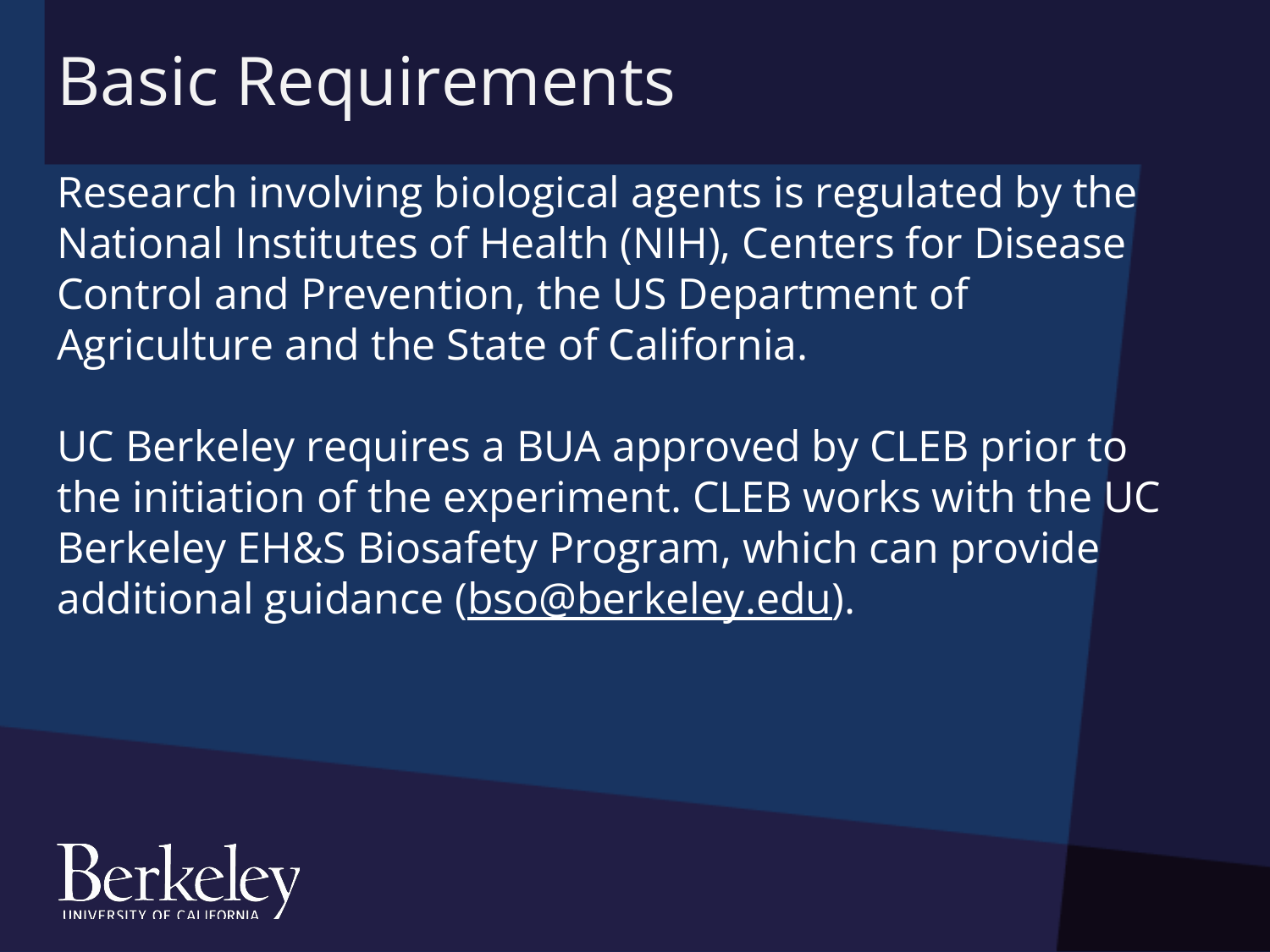

# Basic Requirements
Research involving biological agents is regulated by the National Institutes of Health (NIH), Centers for Disease Control and Prevention, the US Department of Agriculture and the State of California.

UC Berkeley requires a BUA approved by CLEB prior to the initiation of the experiment. CLEB works with the UC Berkeley EH&S Biosafety Program, which can provide additional guidance (bso@berkeley.edu).